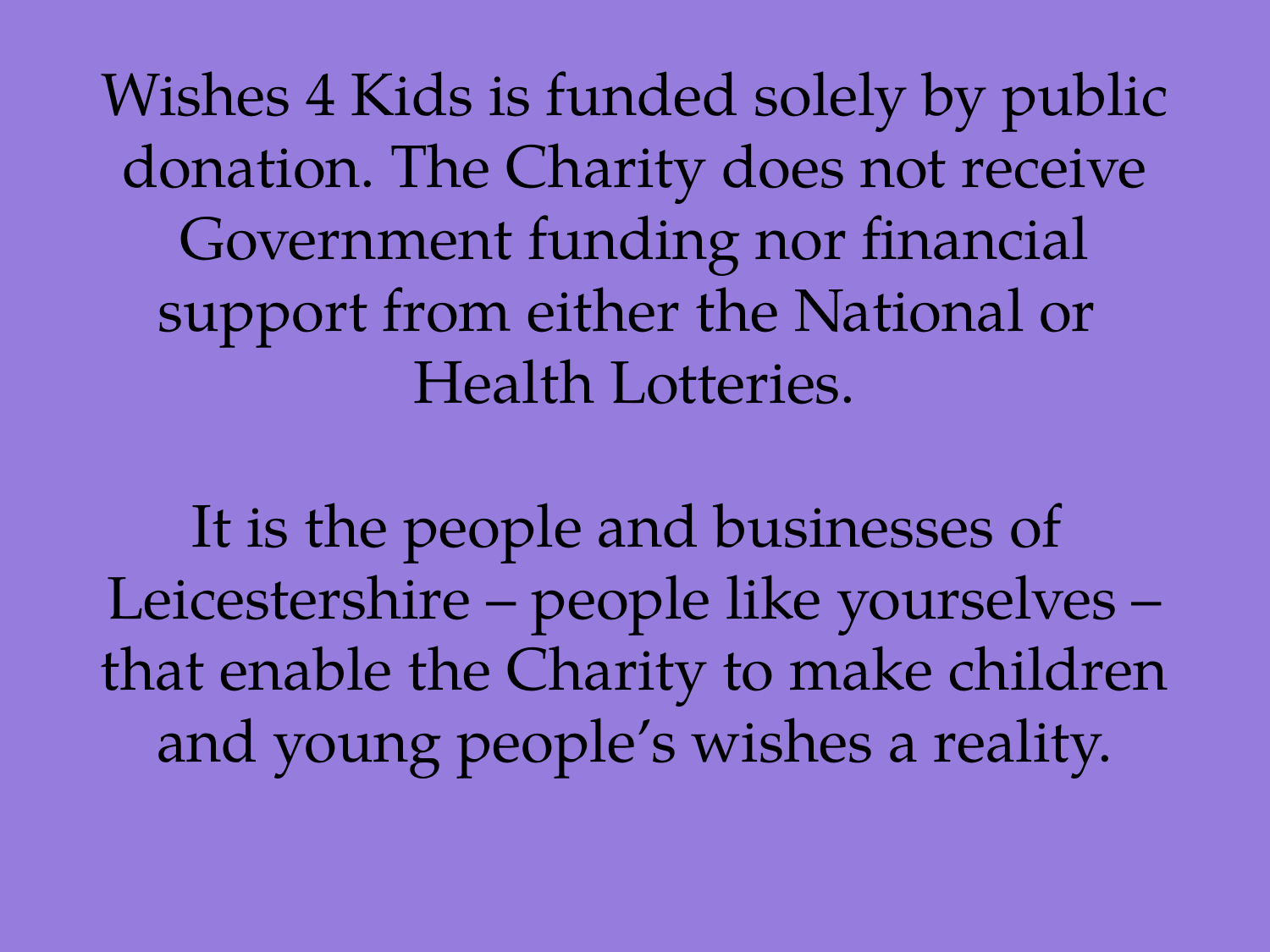

# Wishes 4 Kids is funded solely by public donation. The Charity does not receive Government funding nor financial support from either the National or Health Lotteries. It is the people and businesses of  Leicestershire – people like yourselves – that enable the Charity to make children and young people’s wishes a reality.